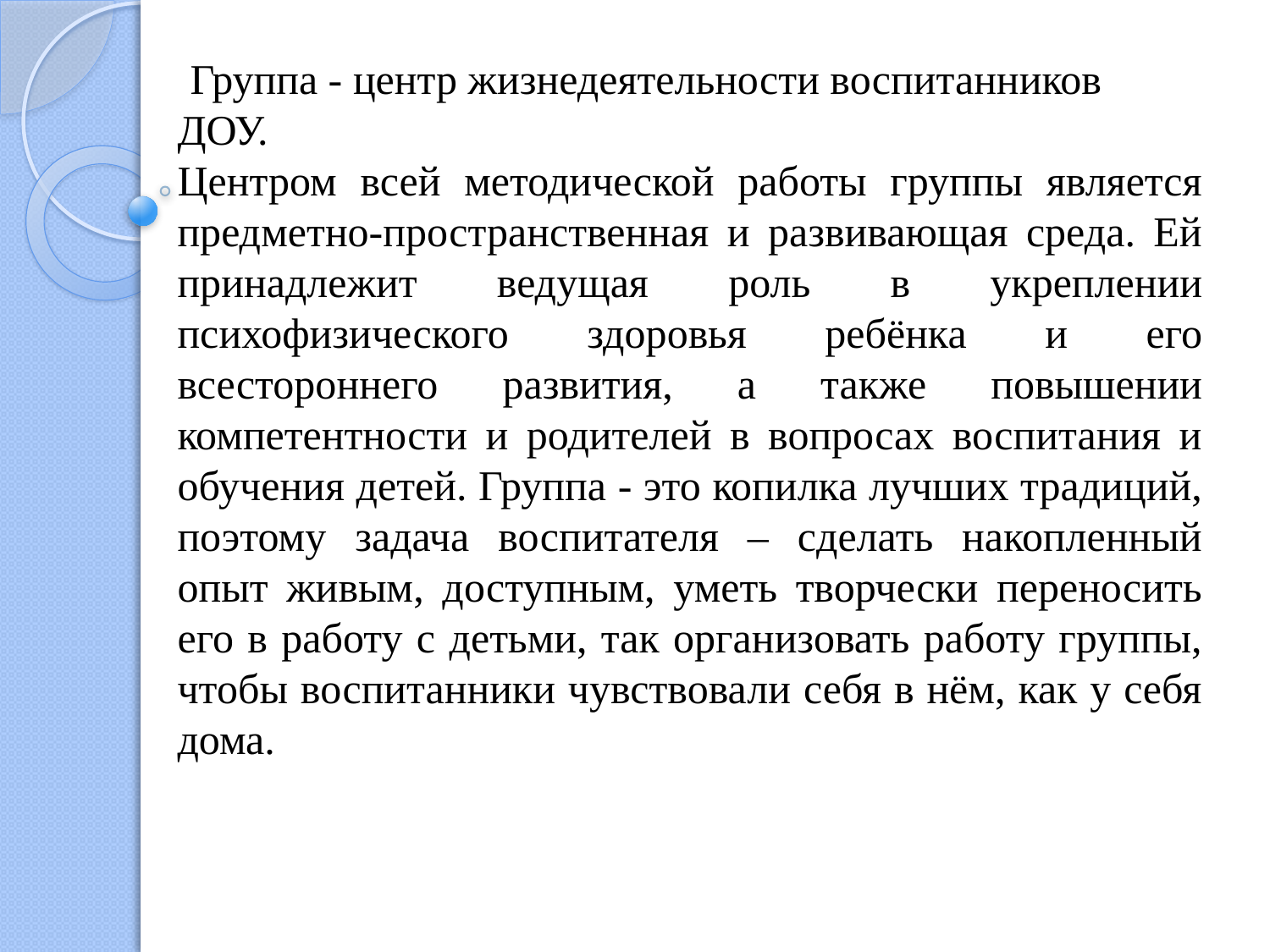

Группа - центр жизнедеятельности воспитанников ДОУ.
Центром всей методической работы группы является предметно-пространственная и развивающая среда. Ей принадлежит ведущая роль в укреплении психофизического здоровья ребёнка и его всестороннего развития, а также повышении компетентности и родителей в вопросах воспитания и обучения детей. Группа - это копилка лучших традиций, поэтому задача воспитателя – сделать накопленный опыт живым, доступным, уметь творчески переносить его в работу с детьми, так организовать работу группы, чтобы воспитанники чувствовали себя в нём, как у себя дома.